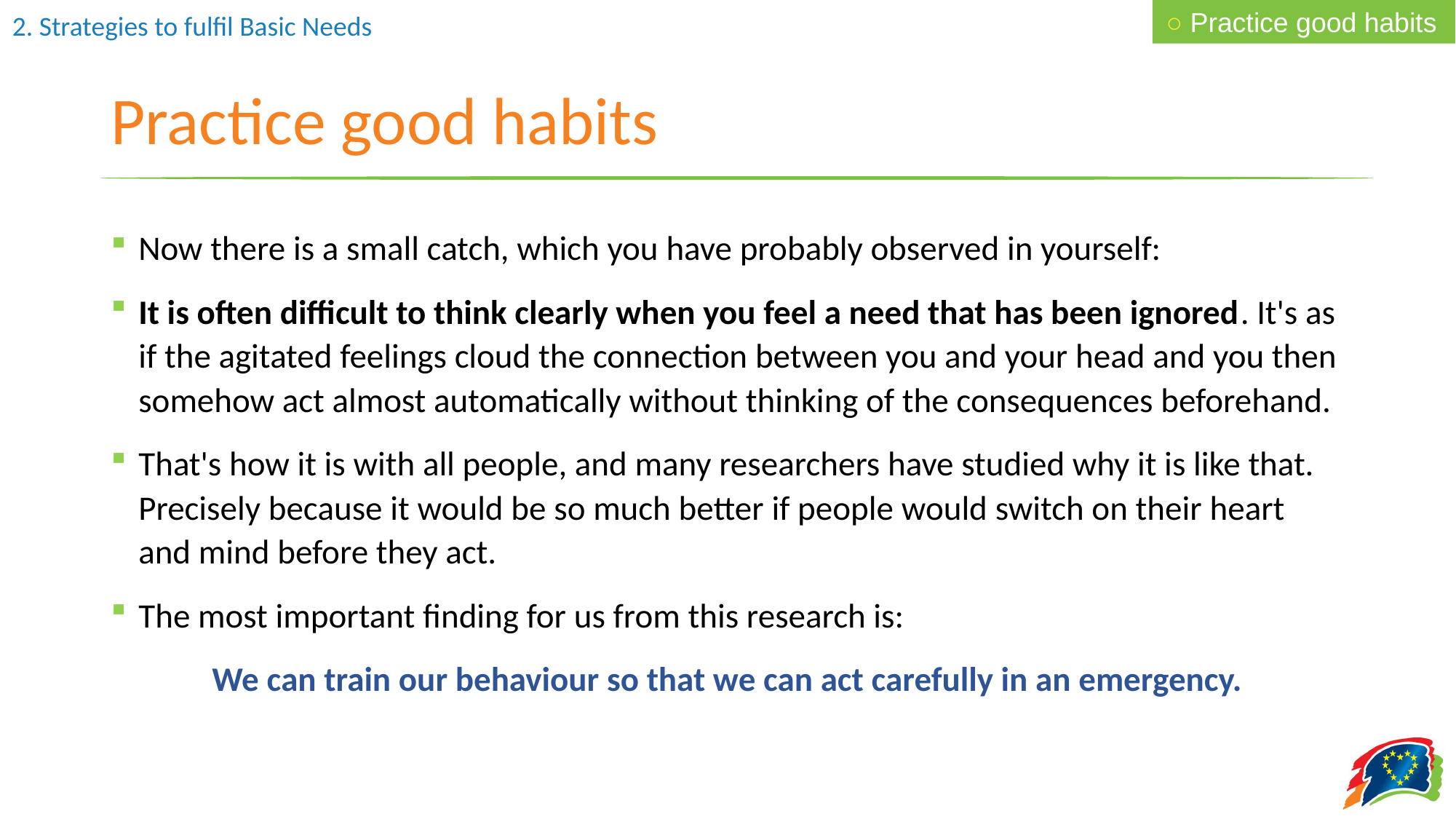

○ Practice good habits
# Practice good habits
Now there is a small catch, which you have probably observed in yourself:
It is often difficult to think clearly when you feel a need that has been ignored. It's as if the agitated feelings cloud the connection between you and your head and you then somehow act almost automatically without thinking of the consequences beforehand.
That's how it is with all people, and many researchers have studied why it is like that. Precisely because it would be so much better if people would switch on their heart and mind before they act.
The most important finding for us from this research is:
We can train our behaviour so that we can act carefully in an emergency.